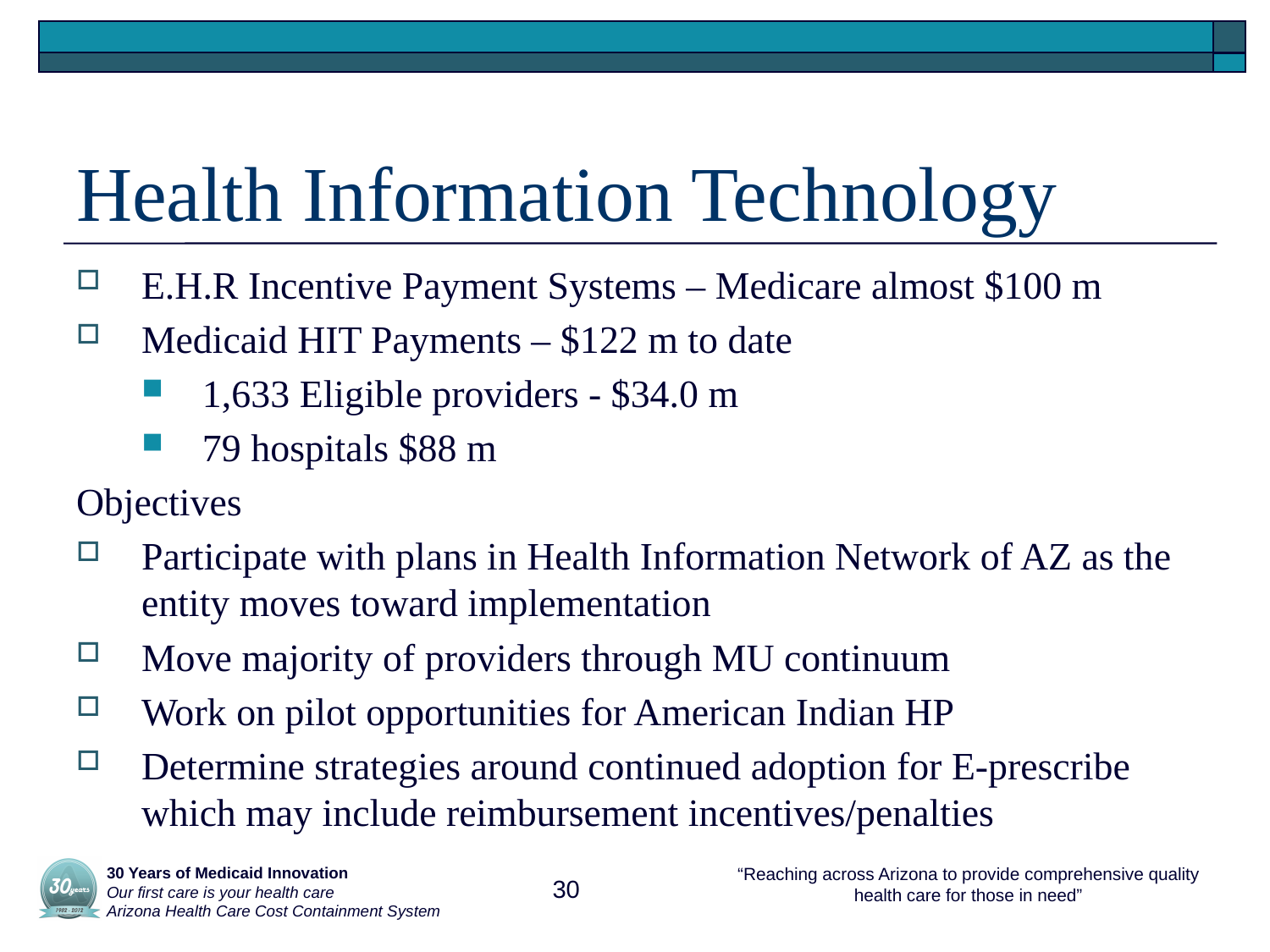

# Health Information Technology
E.H.R Incentive Payment Systems – Medicare almost $100 m
Medicaid HIT Payments – $122 m to date
1,633 Eligible providers - $34.0 m
79 hospitals $88 m
Objectives
Participate with plans in Health Information Network of AZ as the entity moves toward implementation
Move majority of providers through MU continuum
Work on pilot opportunities for American Indian HP
Determine strategies around continued adoption for E-prescribe which may include reimbursement incentives/penalties

              30 Years of Medicaid Innovation
              Our first care is your health care
              Arizona Health Care Cost Containment System
30